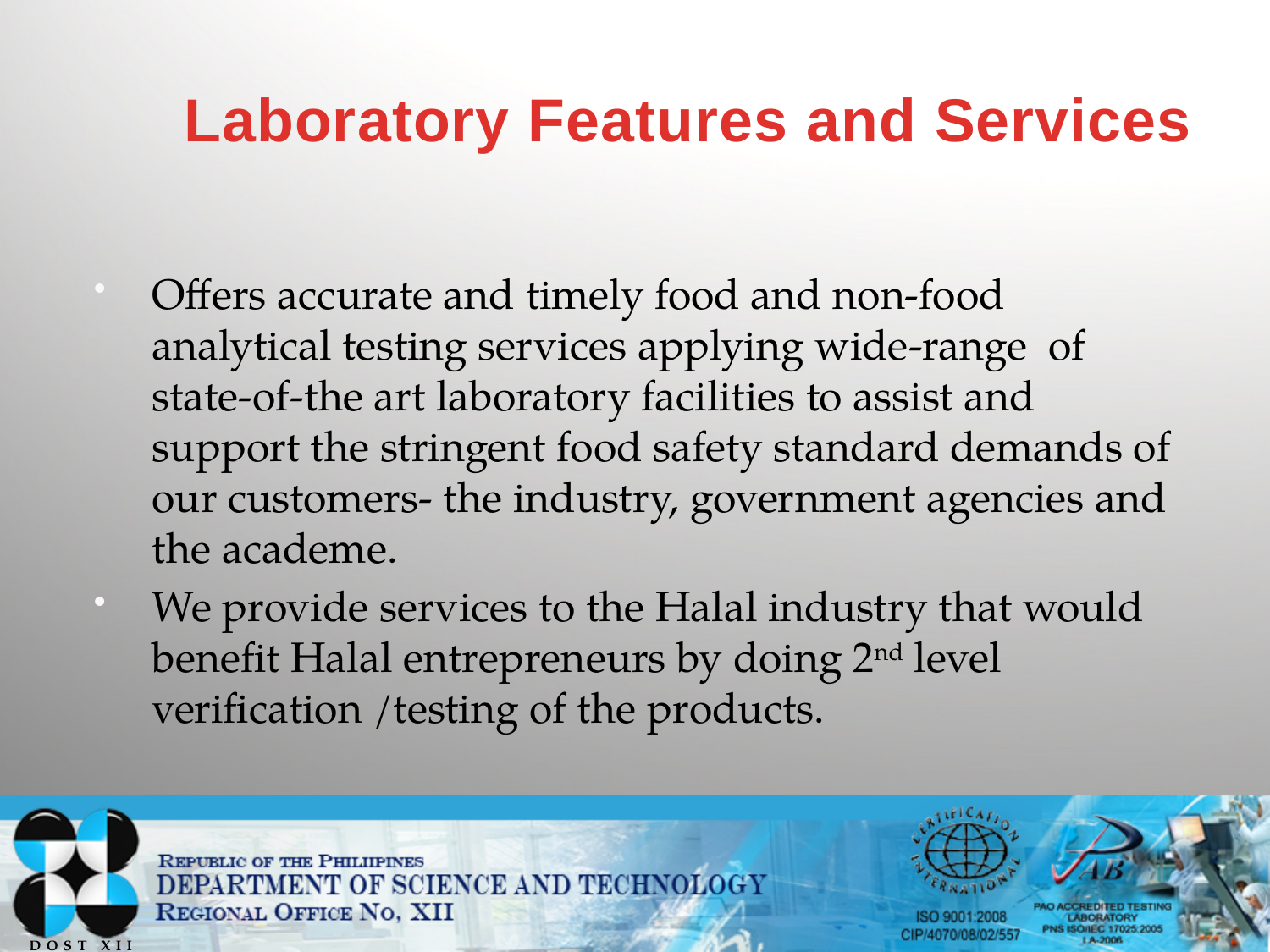

# Laboratory Features and Services

Offers accurate and timely food and non-food analytical testing services applying wide-range  of state-of-the art laboratory facilities to assist and support the stringent food safety standard demands of our customers- the industry, government agencies and the academe.
We provide services to the Halal industry that would benefit Halal entrepreneurs by doing 2nd level verification /testing of the products.